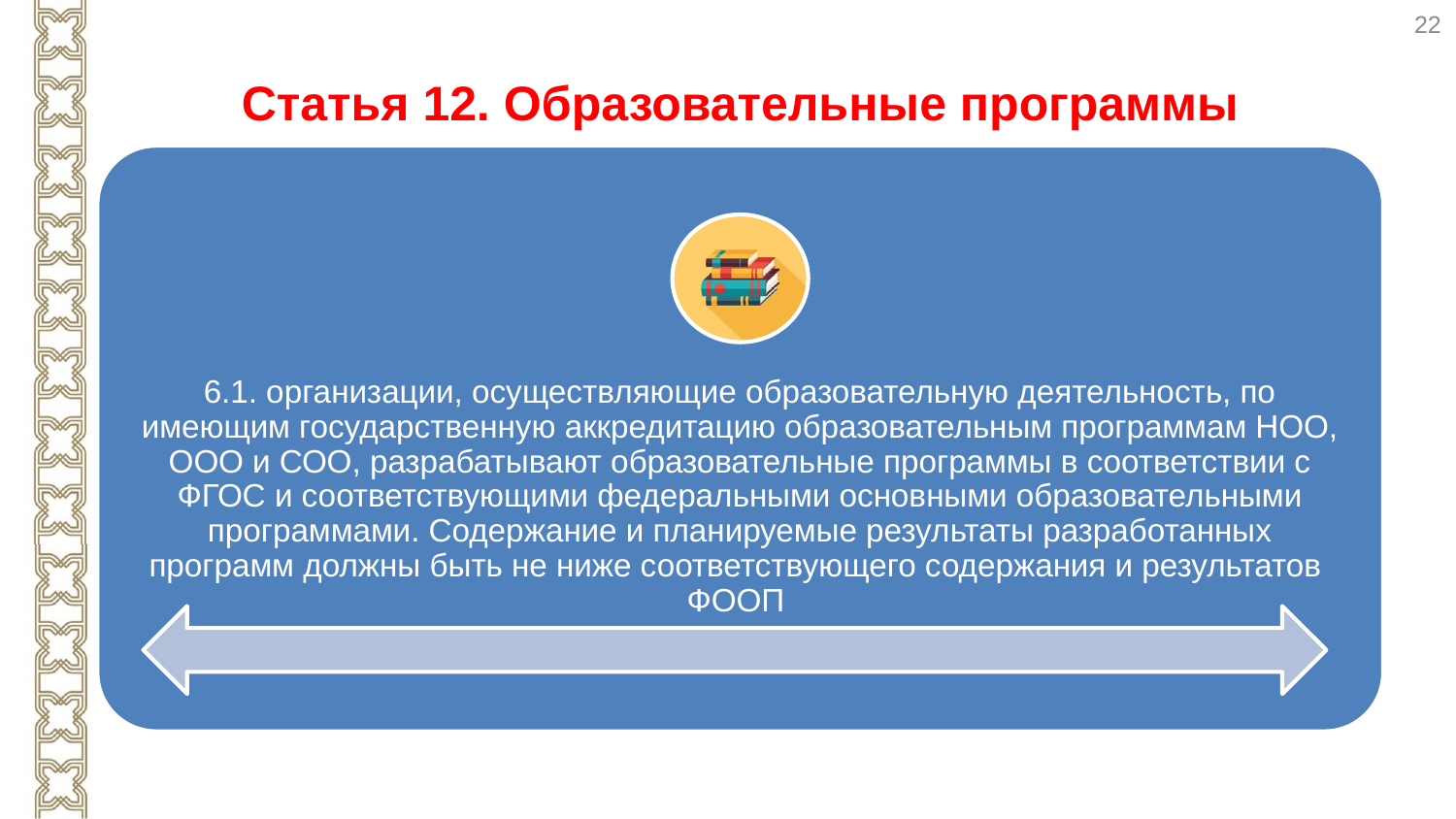

22
# Статья 12. Образовательные программы
6.1. организации, осуществляющие образовательную деятельность, по имеющим государственную аккредитацию образовательным программам НОО, ООО и СОО, разрабатывают образовательные программы в соответствии с ФГОС и соответствующими федеральными основными образовательными программами. Содержание и планируемые результаты разработанных программ должны быть не ниже соответствующего содержания и результатов  ФООП